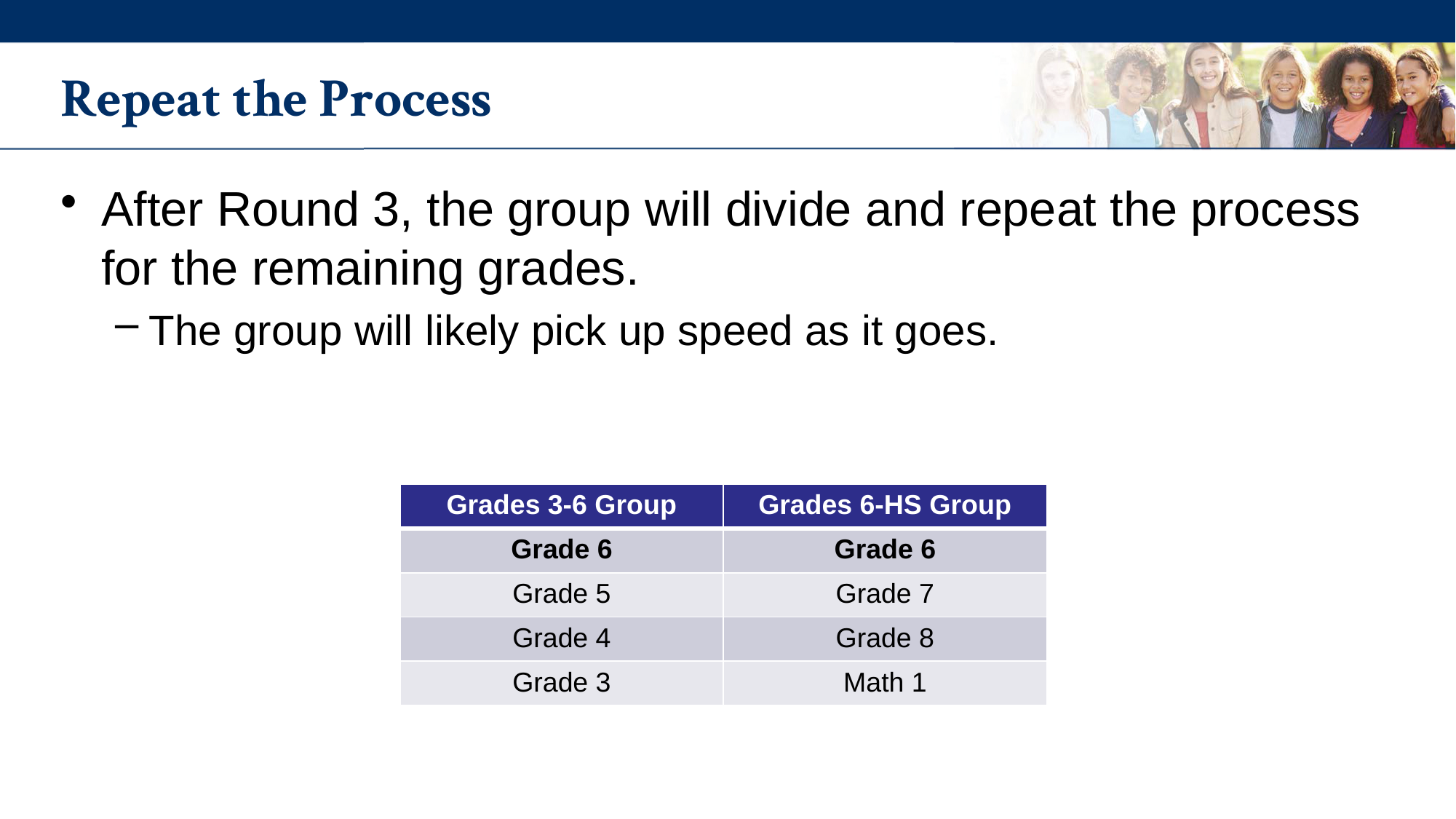

# Repeat the Process
After Round 3, the group will divide and repeat the process for the remaining grades.
The group will likely pick up speed as it goes.
| Grades 3-6 Group | Grades 6-HS Group |
| --- | --- |
| Grade 6 | Grade 6 |
| Grade 5 | Grade 7 |
| Grade 4 | Grade 8 |
| Grade 3 | Math 1 |